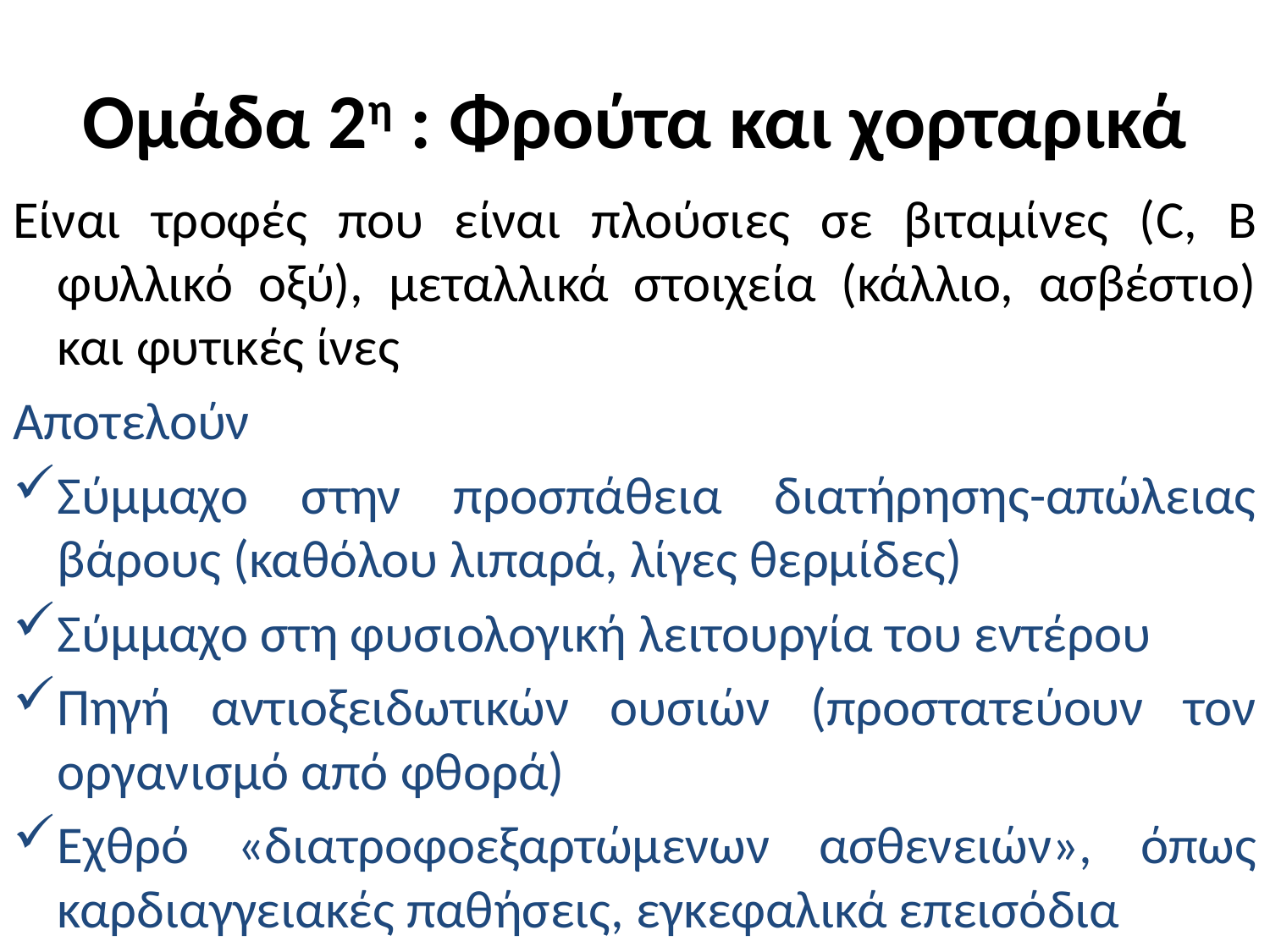

# Ομάδα 2η : Φρούτα και χορταρικά
Είναι τροφές που είναι πλούσιες σε βιταμίνες (C, B φυλλικό οξύ), μεταλλικά στοιχεία (κάλλιο, ασβέστιο) και φυτικές ίνες
Αποτελούν
Σύμμαχο στην προσπάθεια διατήρησης-απώλειας βάρους (καθόλου λιπαρά, λίγες θερμίδες)
Σύμμαχο στη φυσιολογική λειτουργία του εντέρου
Πηγή αντιοξειδωτικών ουσιών (προστατεύουν τον οργανισμό από φθορά)
Εχθρό «διατροφοεξαρτώμενων ασθενειών», όπως καρδιαγγειακές παθήσεις, εγκεφαλικά επεισόδια